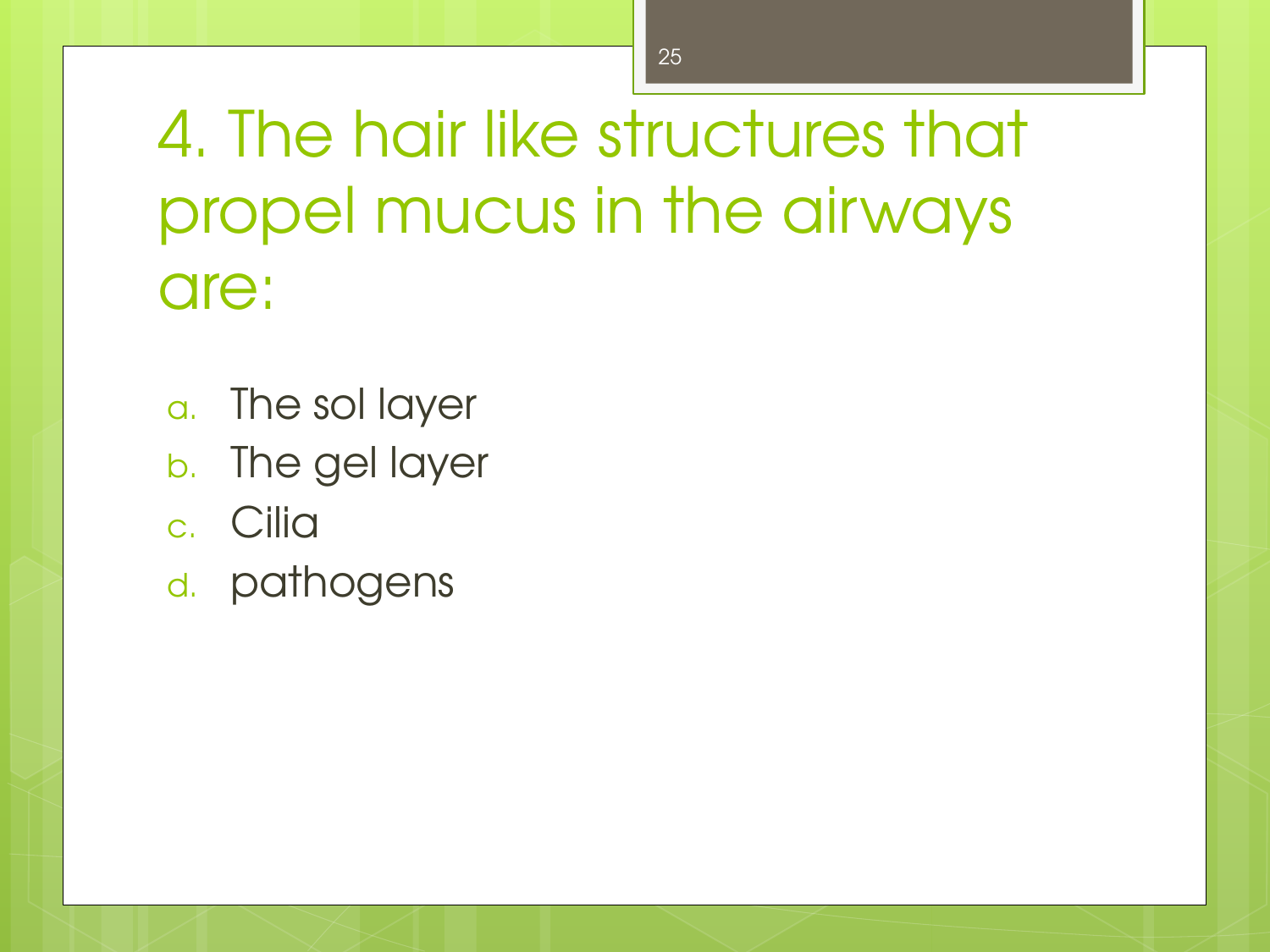

25
# 4. The hair like structures that propel mucus in the airways are:
The sol layer
The gel layer
Cilia
pathogens